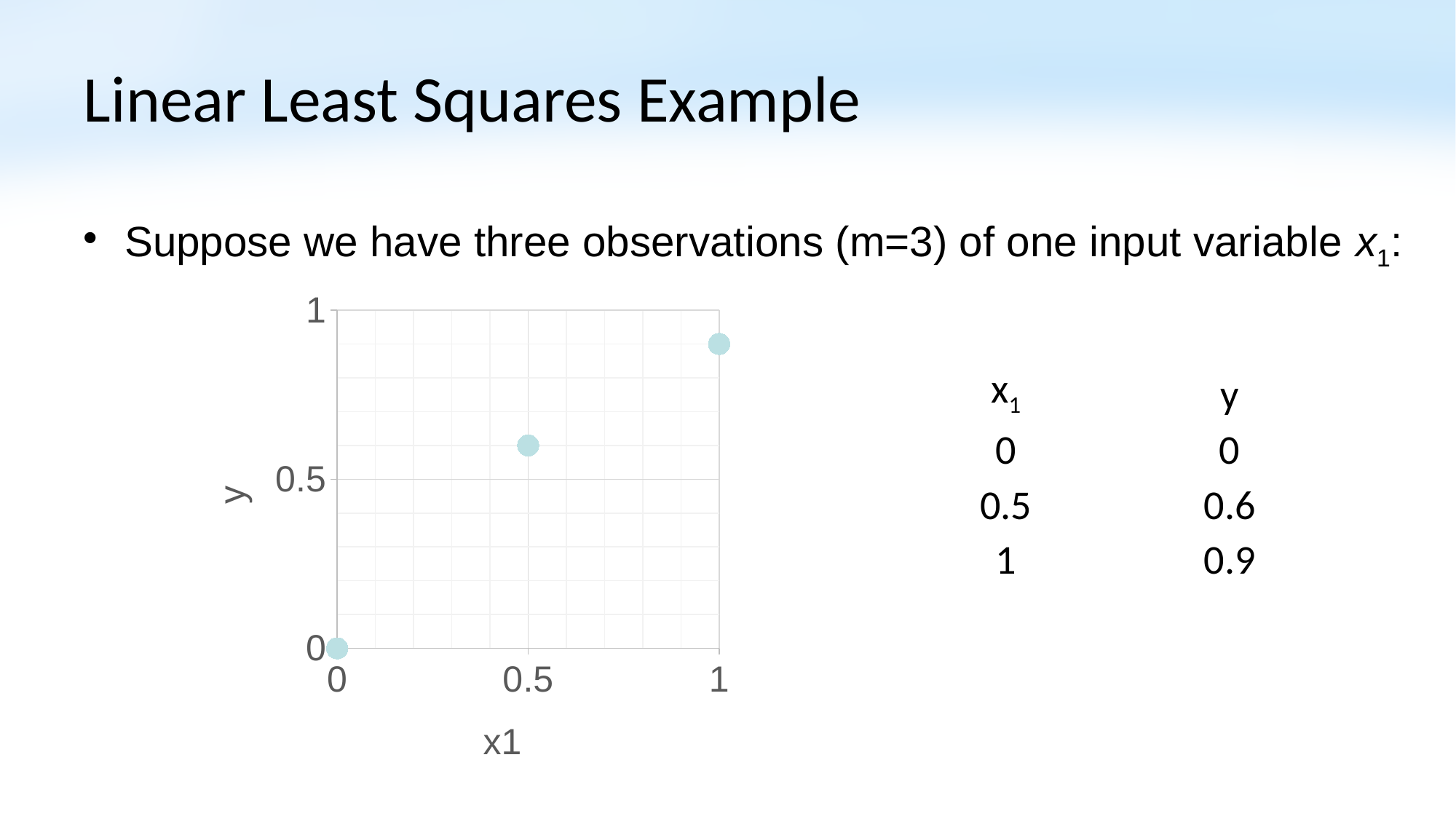

# Linear Least Squares Example
Suppose we have three observations (m=3) of one input variable x1:

### Chart

| Category | y |
|---|---|
| x1 | y |
| --- | --- |
| 0 | 0 |
| 0.5 | 0.6 |
| 1 | 0.9 |